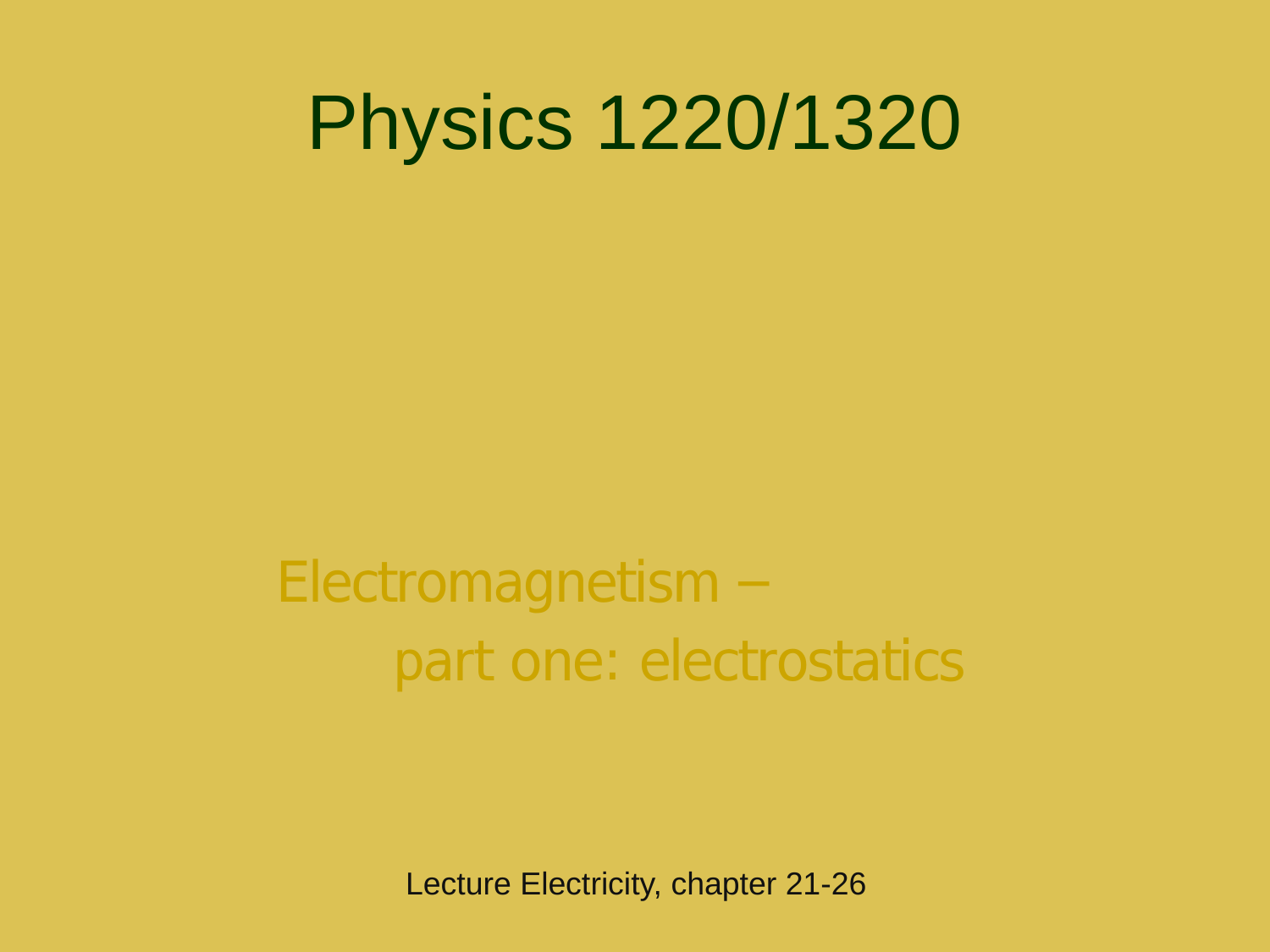

# Physics 1220/1320
Electromagnetism –
			part one: electrostatics

Lecture Electricity, chapter 21-26